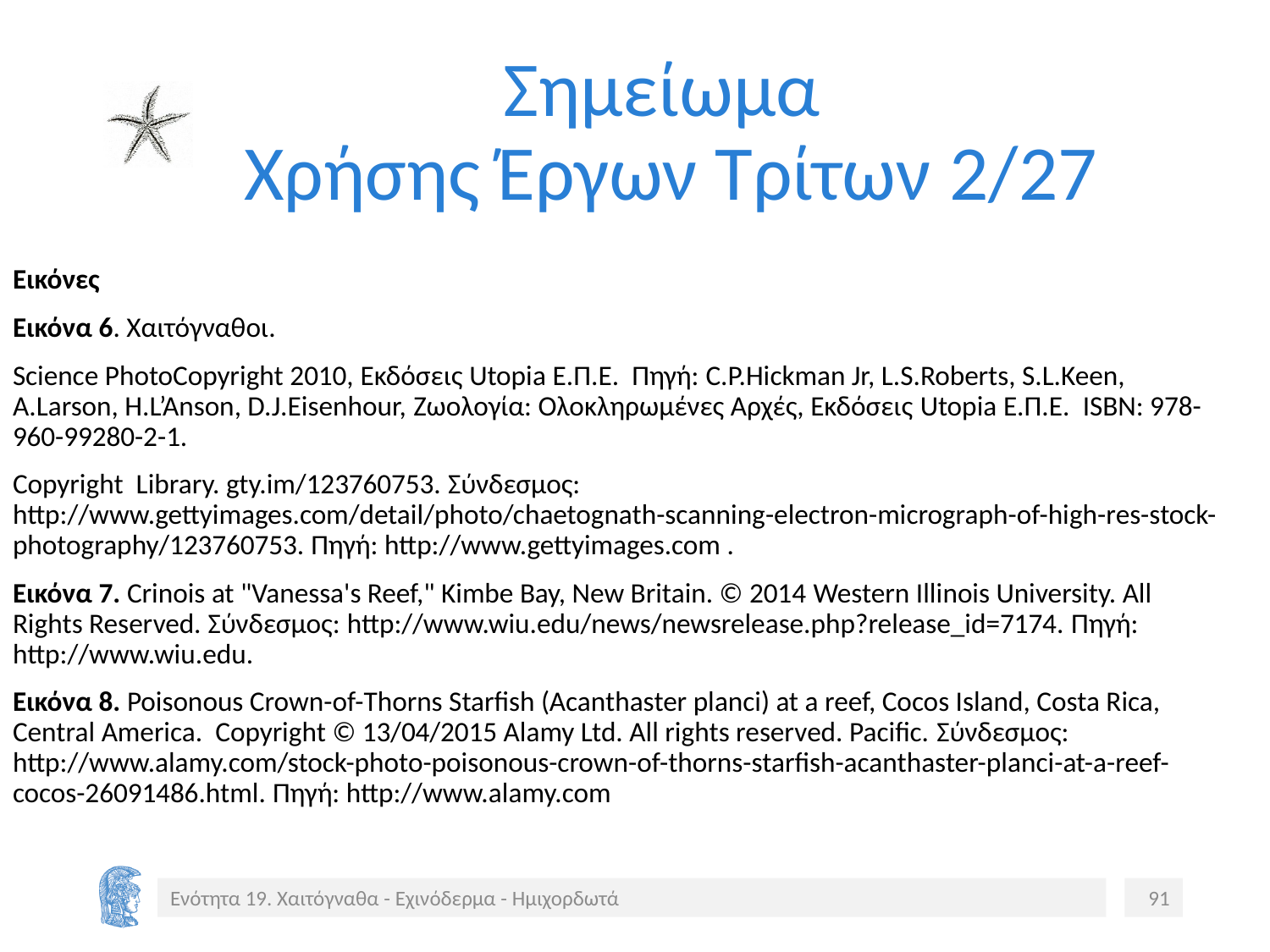

# Σημείωμα Χρήσης Έργων Τρίτων 2/27
Εικόνες
Εικόνα 6. Χαιτόγναθοι.
Science PhotoCopyright 2010, Εκδόσεις Utopia Ε.Π.Ε.  Πηγή: C.P.Hickman Jr, L.S.Roberts, S.L.Keen, A.Larson, H.L’Anson, D.J.Eisenhour, Ζωολογία: Ολοκληρωμένες Αρχές, Εκδόσεις Utopia Ε.Π.Ε.  ISBN: 978-960-99280-2-1.
Copyright  Library. gty.im/123760753. Σύνδεσμος: http://www.gettyimages.com/detail/photo/chaetognath-scanning-electron-micrograph-of-high-res-stock-photography/123760753. Πηγή: http://www.gettyimages.com .
Εικόνα 7. Crinois at "Vanessa's Reef," Kimbe Bay, New Britain. © 2014 Western Illinois University. All Rights Reserved. Σύνδεσμος: http://www.wiu.edu/news/newsrelease.php?release_id=7174. Πηγή: http://www.wiu.edu.
Εικόνα 8. Poisonous Crown-of-Thorns Starfish (Acanthaster planci) at a reef, Cocos Island, Costa Rica, Central America.  Copyright © 13/04/2015 Alamy Ltd. All rights reserved. Pacific. Σύνδεσμος: http://www.alamy.com/stock-photo-poisonous-crown-of-thorns-starfish-acanthaster-planci-at-a-reef-cocos-26091486.html. Πηγή: http://www.alamy.com

Ενότητα 19. Χαιτόγναθα - Εχινόδερμα - Ημιχορδωτά
91